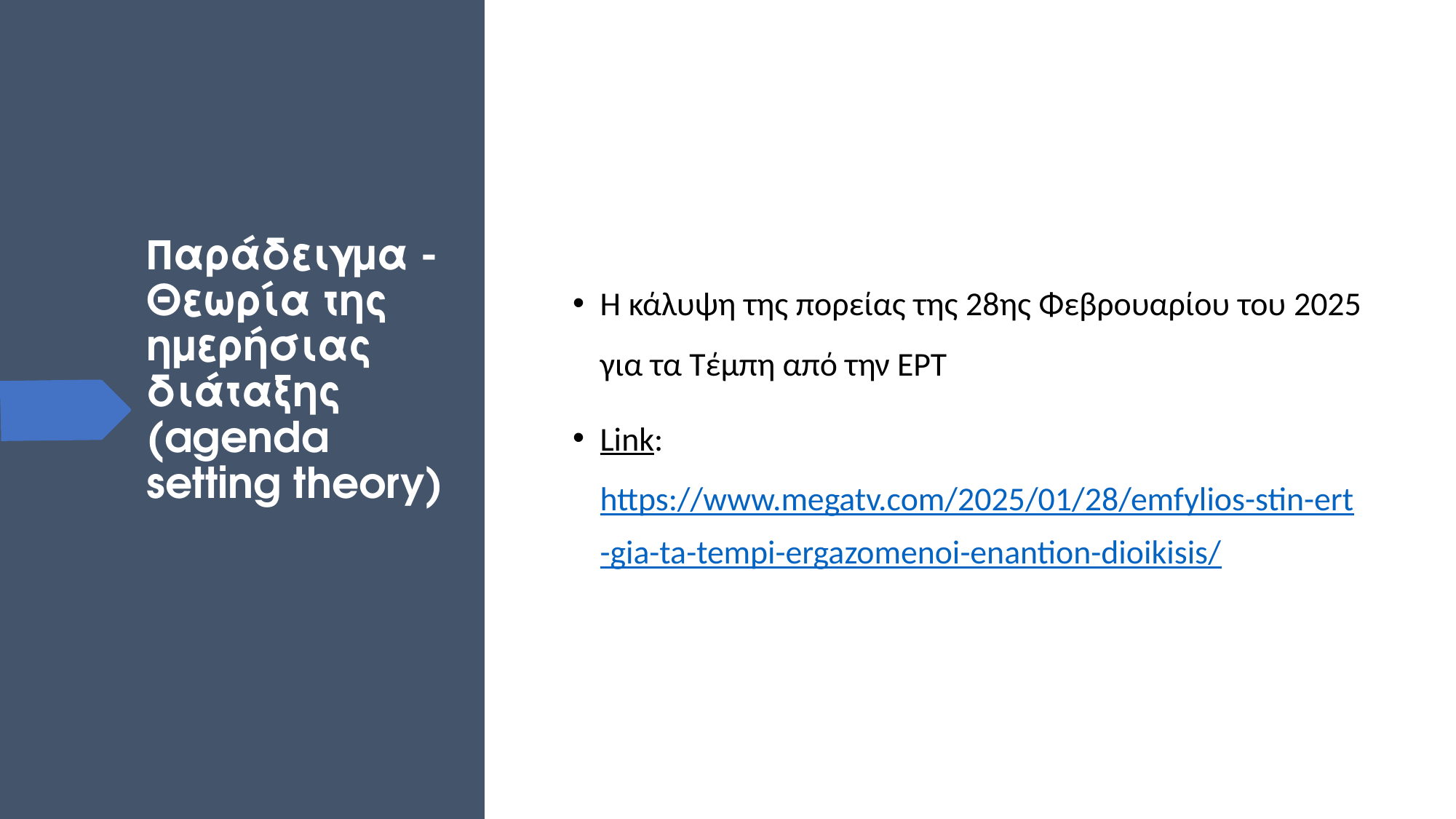

# Παράδειγμα - Θεωρία της ημερήσιας διάταξης (agenda setting theory)
Η κάλυψη της πορείας της 28ης Φεβρουαρίου του 2025 για τα Τέμπη από την ΕΡΤ
Link: https://www.megatv.com/2025/01/28/emfylios-stin-ert-gia-ta-tempi-ergazomenoi-enantion-dioikisis/